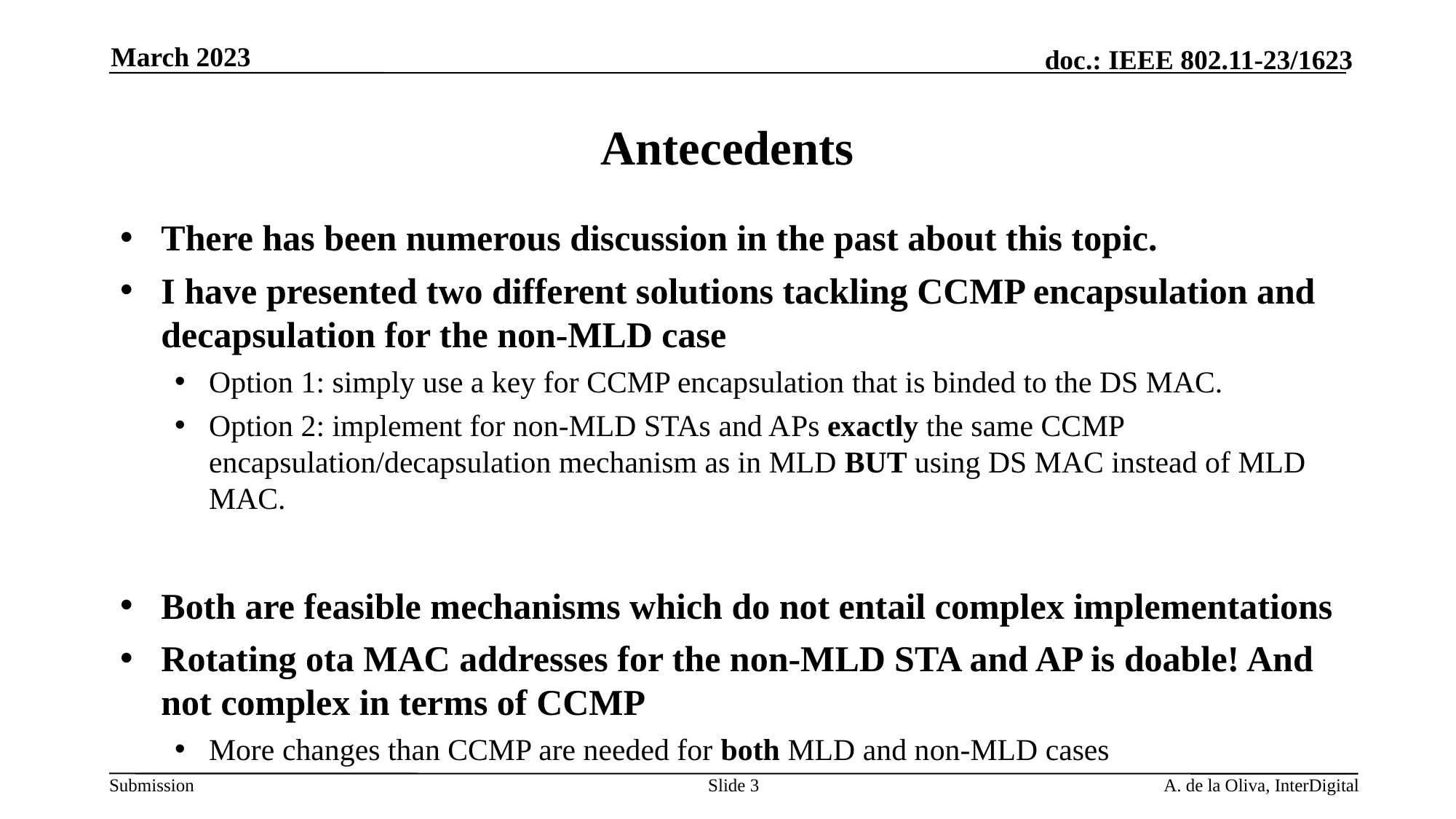

March 2023
# Antecedents
There has been numerous discussion in the past about this topic.
I have presented two different solutions tackling CCMP encapsulation and decapsulation for the non-MLD case
Option 1: simply use a key for CCMP encapsulation that is binded to the DS MAC.
Option 2: implement for non-MLD STAs and APs exactly the same CCMP encapsulation/decapsulation mechanism as in MLD BUT using DS MAC instead of MLD MAC.

Both are feasible mechanisms which do not entail complex implementations
Rotating ota MAC addresses for the non-MLD STA and AP is doable! And not complex in terms of CCMP
More changes than CCMP are needed for both MLD and non-MLD cases
Slide 3
A. de la Oliva, InterDigital